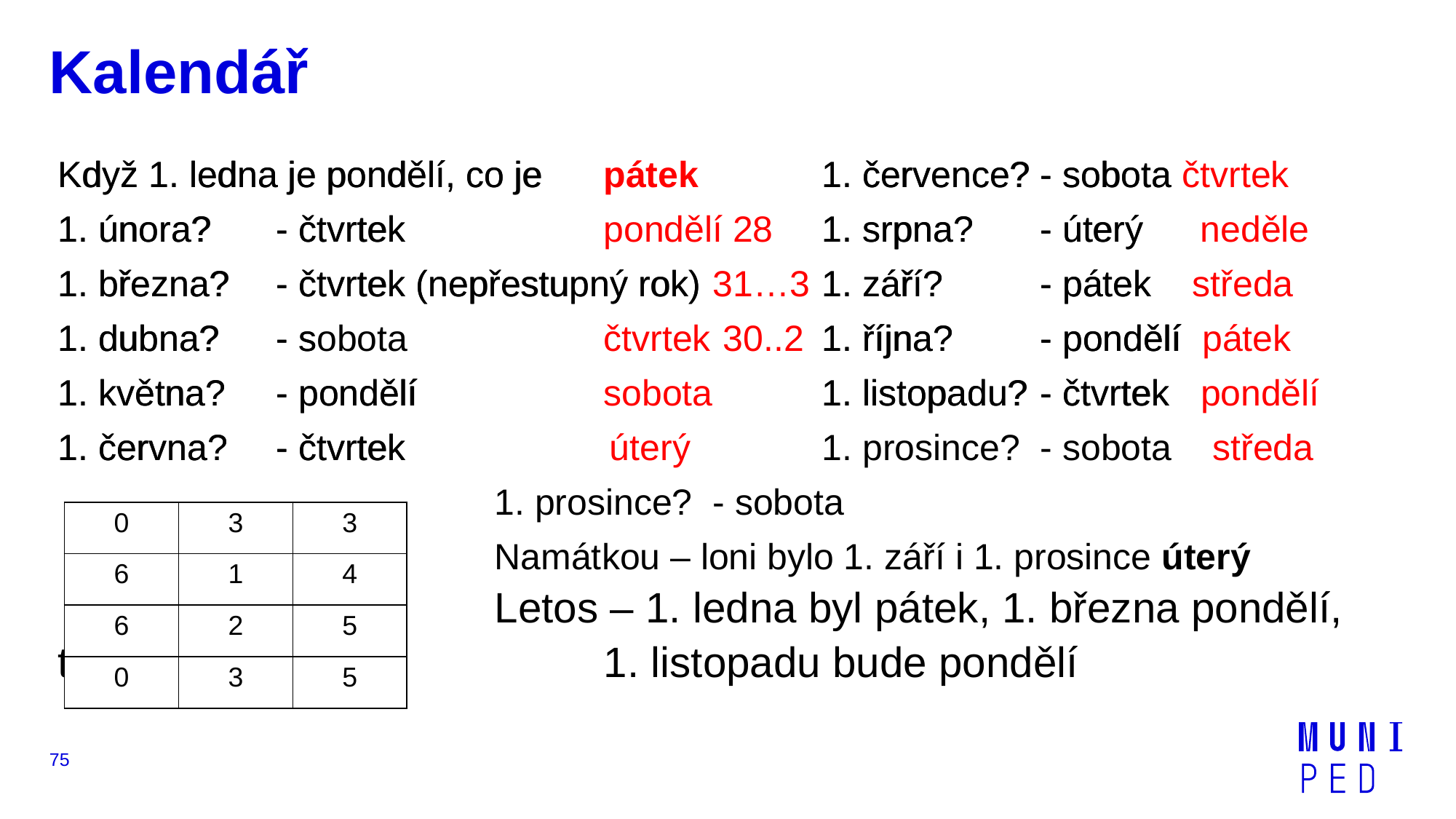

# Kalendář
Když 1. ledna je pondělí, co je 			1. července?	- sobota čtvrtek
1. února? 	- čtvrtek				1. srpna?	- úterý	     neděle
1. března?	- čtvrtek (nepřestupný rok)		1. září?	- pátek    středa
1. dubna?	- sobota 				1. října?	- pondělí  pátek
1. května? 	- pondělí				1. listopadu?	- čtvrtek   pondělí
1. června? 	- čtvrtek				1. prosince?	- sobota    středa

				Namátkou – loni bylo 1. září i 1. prosince úterý
				Letos – 1. ledna byl pátek, 1. března pondělí, také 					1. listopadu bude pondělí

Když 1. ledna je pondělí, co je 	pátek		1. července?	- sobota
1. února? 	- čtvrtek		pondělí 28	1. srpna?	- úterý
1. března?	- čtvrtek (nepřestupný rok)	31…3	1. září?	- pátek
1. dubna?	- s	 		čtvrtek	 30..2	1. října?	- pondělí
1. května? 	- pondělí		sobota	1. listopadu?	- čtvrtek
1. června? 	- čtvrtek                    úterý
				1. prosince?	- sobota

| 0 | 3 | 3 |
| --- | --- | --- |
| 6 | 1 | 4 |
| 6 | 2 | 5 |
| 0 | 3 | 5 |
75